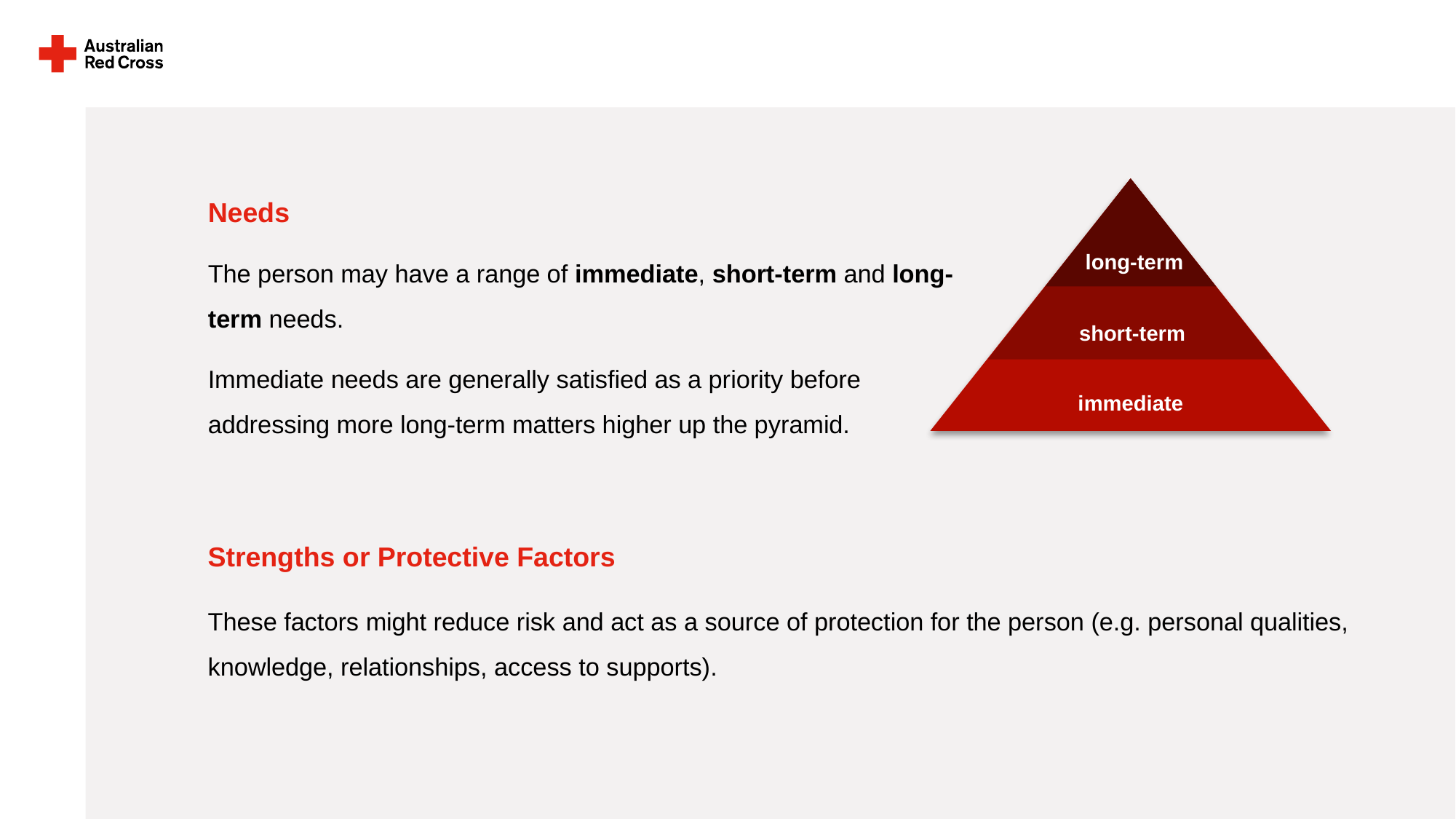

Needs
The person may have a range of immediate, short-term and long-term needs.
Immediate needs are generally satisfied as a priority before addressing more long-term matters higher up the pyramid.

long-term
short-term
immediate
Strengths or Protective Factors
These factors might reduce risk and act as a source of protection for the person (e.g. personal qualities, knowledge, relationships, access to supports).